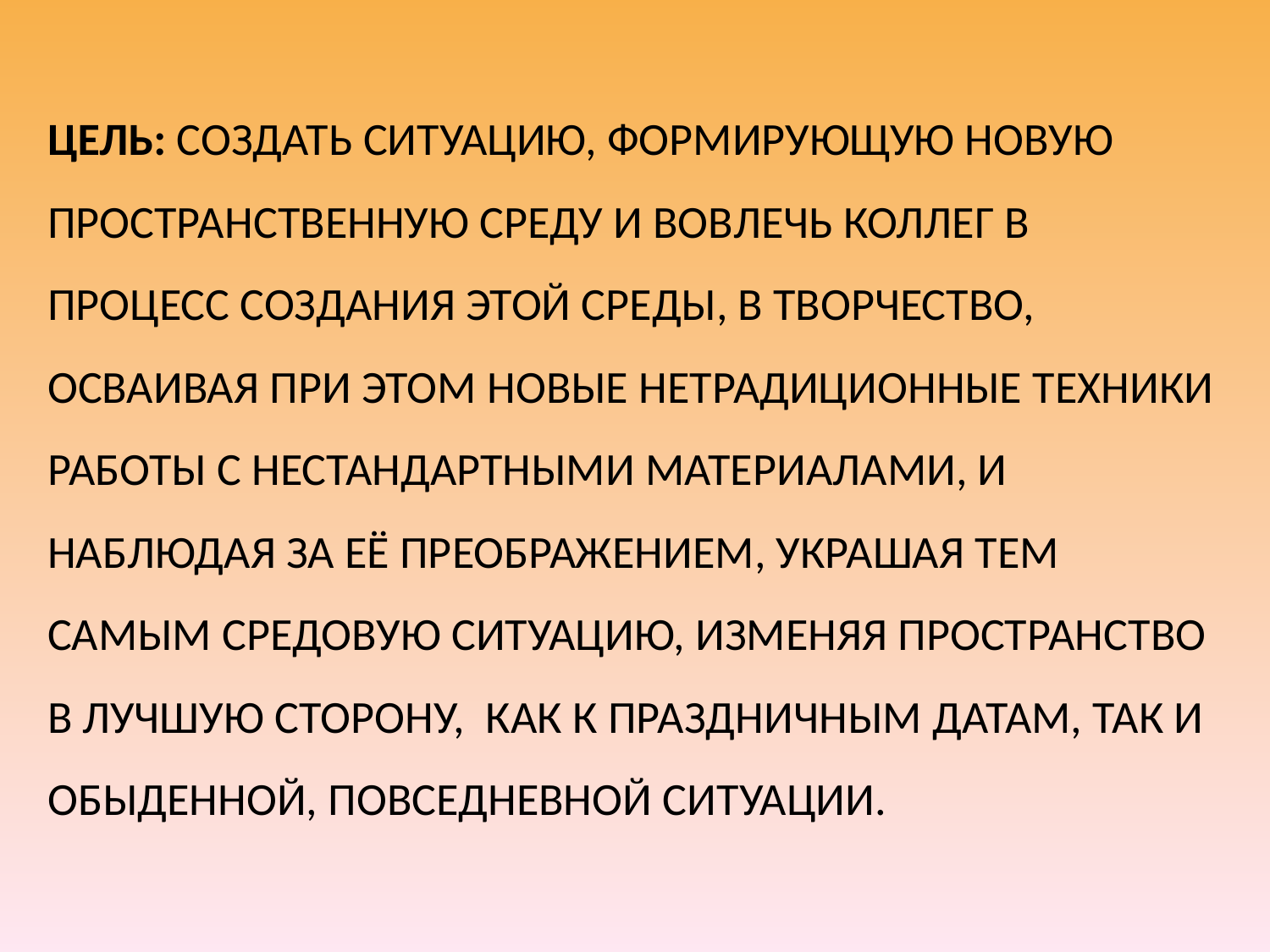

ЦЕЛЬ: СОЗДАТЬ СИТУАЦИЮ, ФОРМИРУЮЩУЮ НОВУЮ ПРОСТРАНСТВЕННУЮ СРЕДУ И ВОВЛЕЧЬ КОЛЛЕГ В ПРОЦЕСС СОЗДАНИЯ ЭТОЙ СРЕДЫ, В ТВОРЧЕСТВО, ОСВАИВАЯ ПРИ ЭТОМ НОВЫЕ НЕТРАДИЦИОННЫЕ ТЕХНИКИ РАБОТЫ С НЕСТАНДАРТНЫМИ МАТЕРИАЛАМИ, И НАБЛЮДАЯ ЗА ЕЁ ПРЕОБРАЖЕНИЕМ, УКРАШАЯ ТЕМ САМЫМ СРЕДОВУЮ СИТУАЦИЮ, ИЗМЕНЯЯ ПРОСТРАНСТВО В ЛУЧШУЮ СТОРОНУ,  КАК К ПРАЗДНИЧНЫМ ДАТАМ, ТАК И ОБЫДЕННОЙ, ПОВСЕДНЕВНОЙ СИТУАЦИИ.